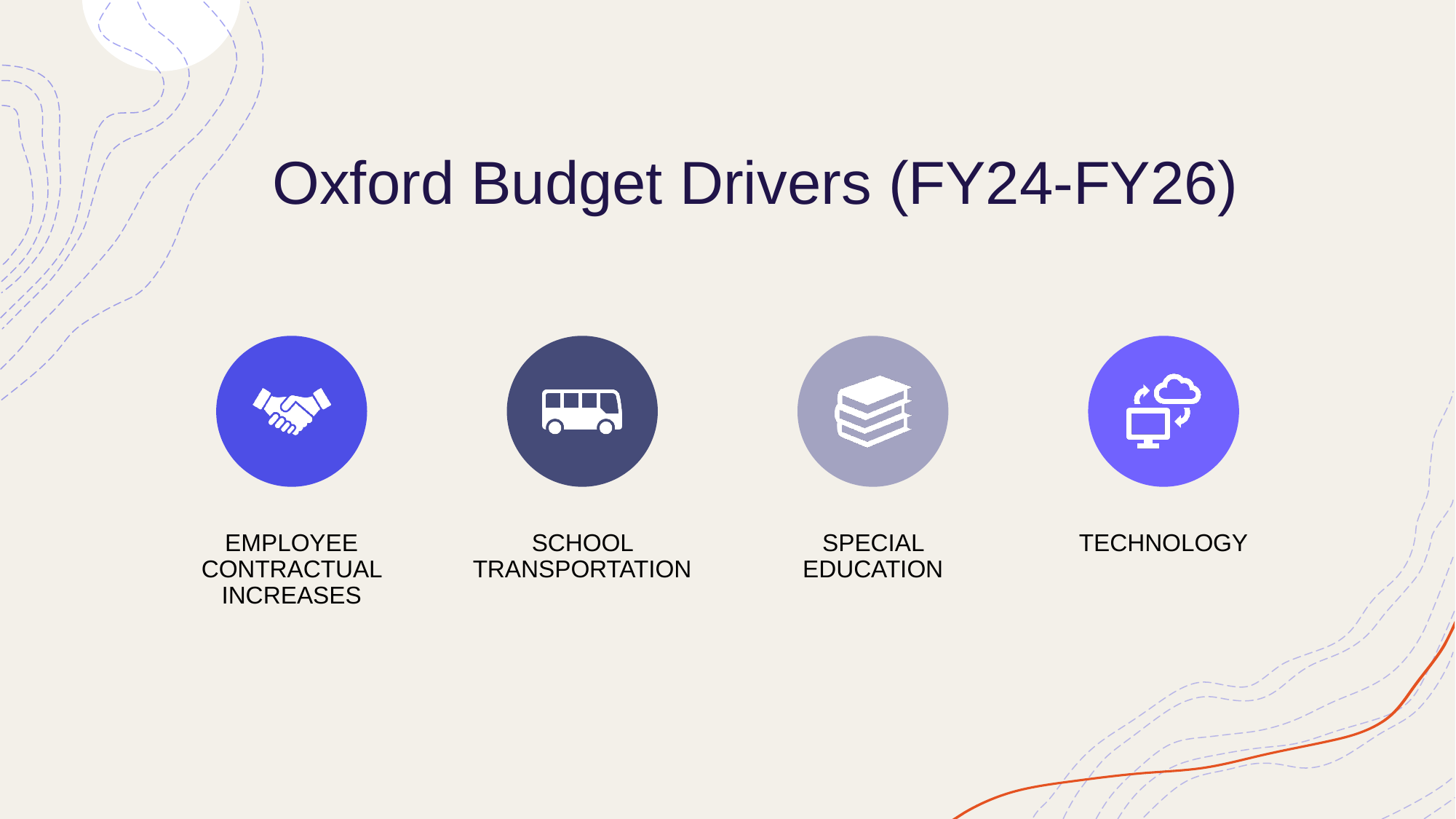

# Oxford Budget Drivers (FY24-FY26)
Employee contractual increases
School transportation
Special Education
Technology